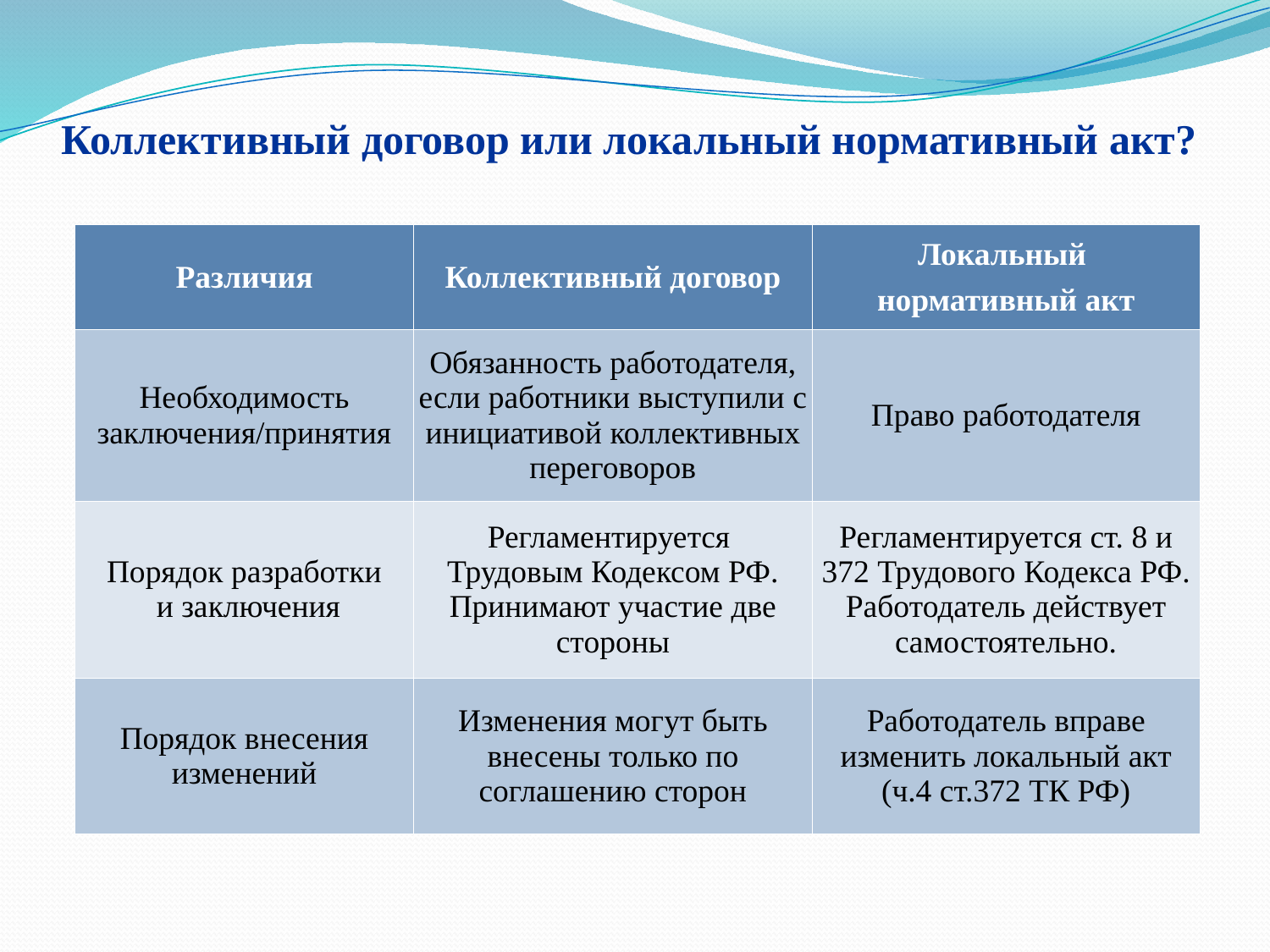

Коллективный договор или локальный нормативный акт?
| Различия | Коллективный договор | Локальный нормативный акт |
| --- | --- | --- |
| Необходимость заключения/принятия | Обязанность работодателя, если работники выступили с инициативой коллективных переговоров | Право работодателя |
| Порядок разработки и заключения | Регламентируется Трудовым Кодексом РФ. Принимают участие две стороны | Регламентируется ст. 8 и 372 Трудового Кодекса РФ. Работодатель действует самостоятельно. |
| Порядок внесения изменений | Изменения могут быть внесены только по соглашению сторон | Работодатель вправе изменить локальный акт (ч.4 ст.372 ТК РФ) |